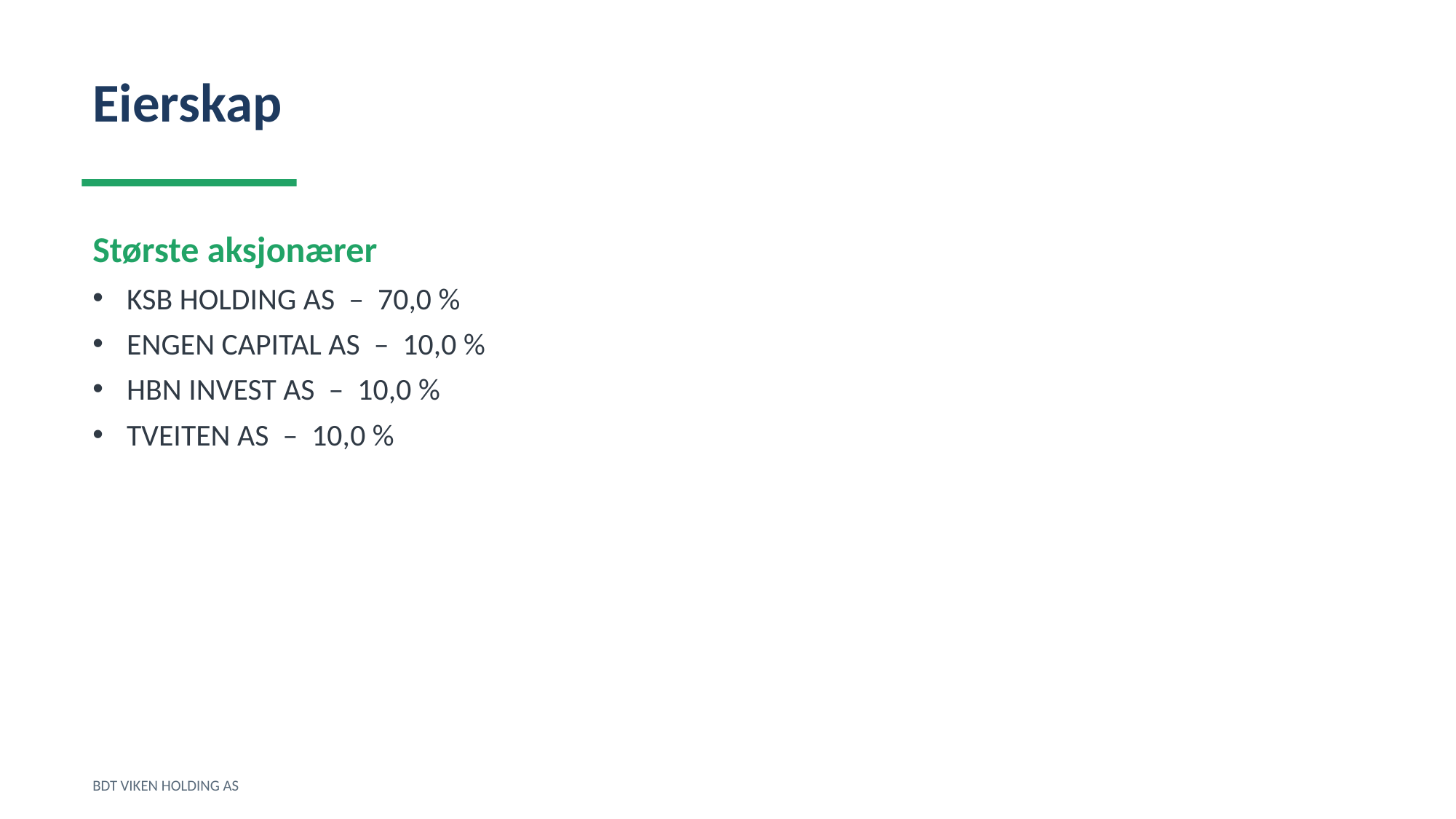

Eierskap

Største aksjonærer
KSB HOLDING AS  –  70,0 %
ENGEN CAPITAL AS  –  10,0 %
HBN INVEST AS  –  10,0 %
TVEITEN AS  –  10,0 %
BDT VIKEN HOLDING AS